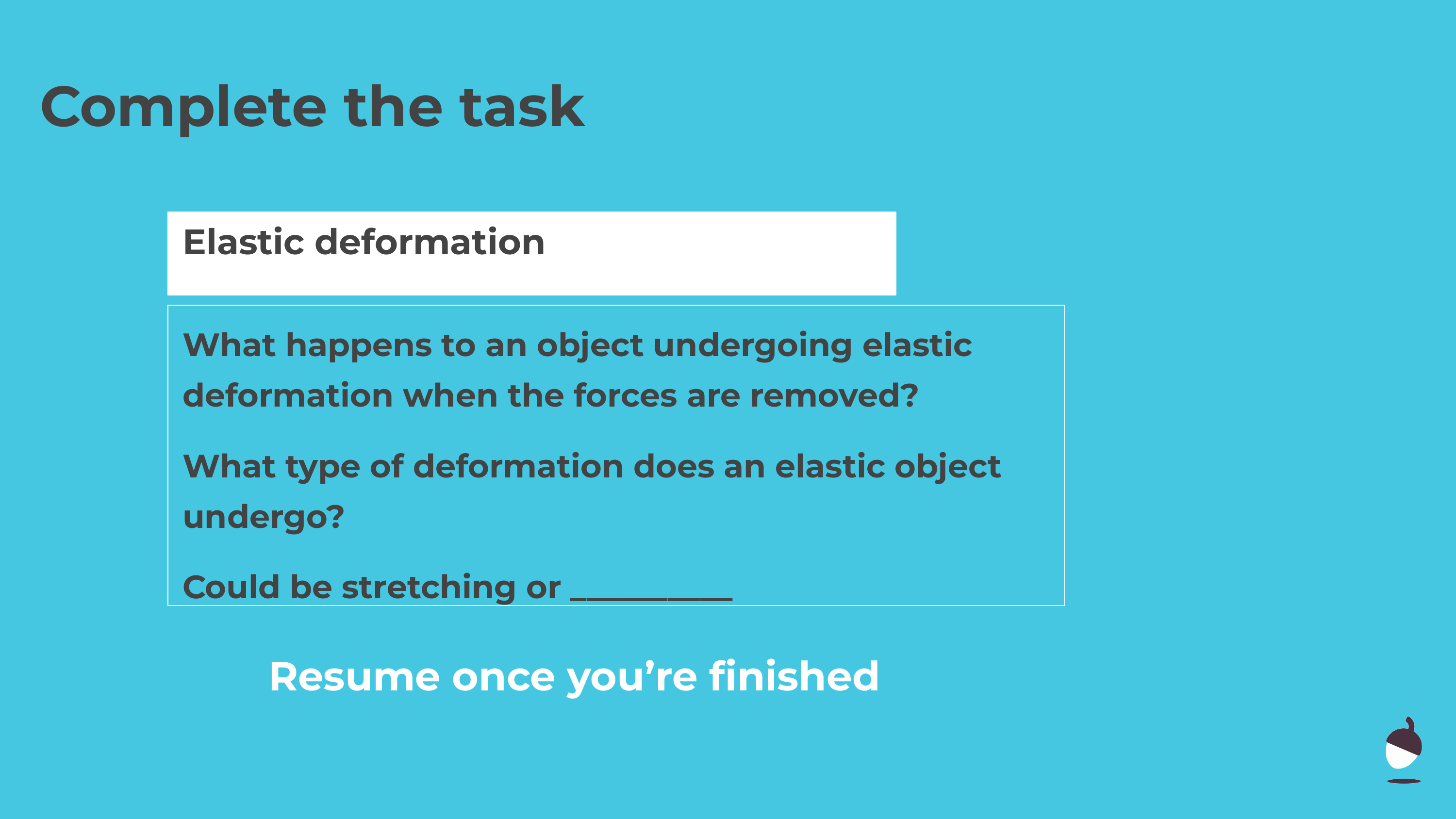

Complete the task
Elastic deformation
What happens to an object undergoing elastic deformation when the forces are removed?
What type of deformation does an elastic object undergo?
Could be stretching or __________
Resume once you’re finished